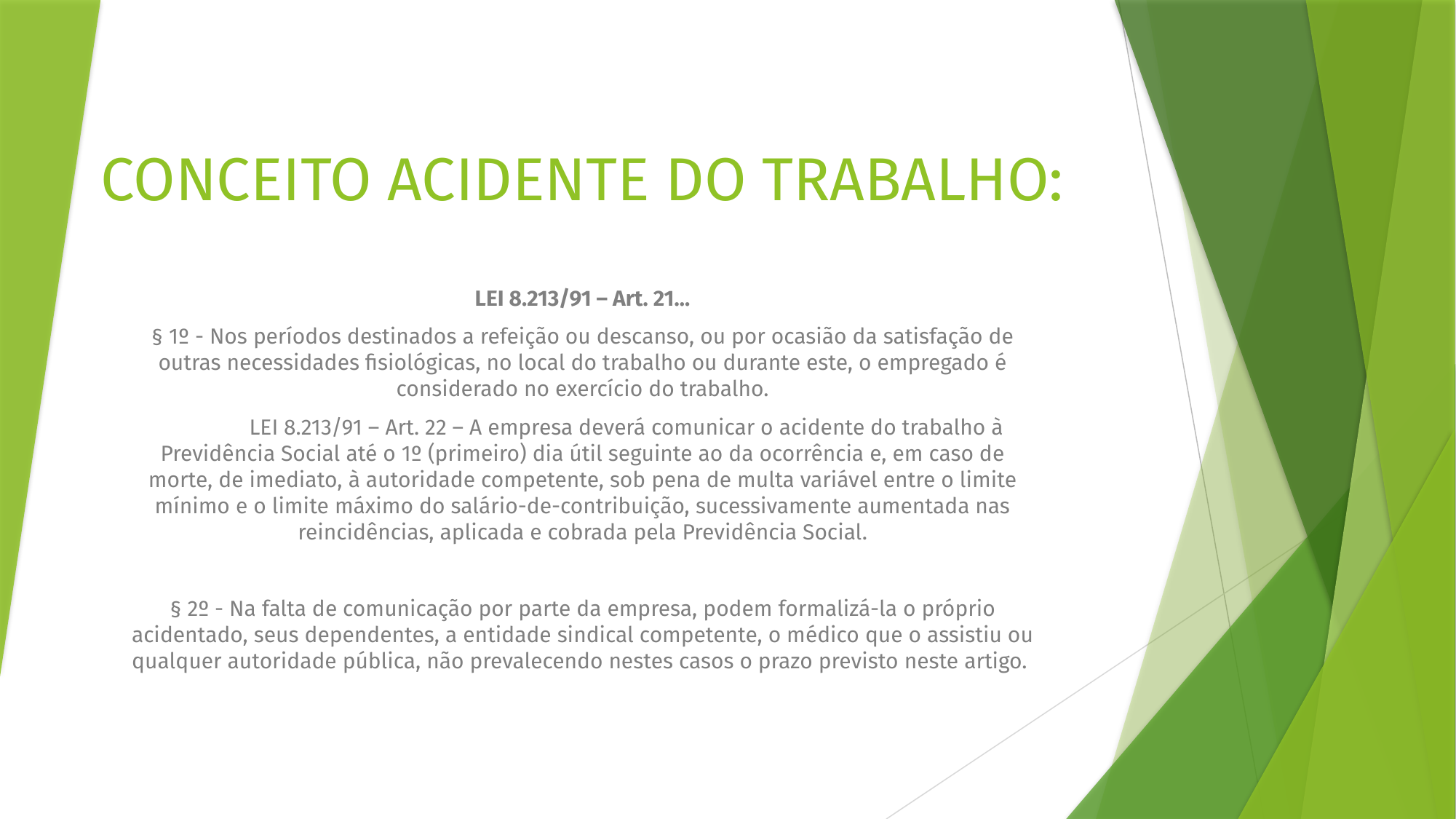

# CONCEITO ACIDENTE DO TRABALHO:
LEI 8.213/91 – Art. 21...
§ 1º - Nos períodos destinados a refeição ou descanso, ou por ocasião da satisfação de outras necessidades fisiológicas, no local do trabalho ou durante este, o empregado é considerado no exercício do trabalho.
 	LEI 8.213/91 – Art. 22 – A empresa deverá comunicar o acidente do trabalho à Previdência Social até o 1º (primeiro) dia útil seguinte ao da ocorrência e, em caso de morte, de imediato, à autoridade competente, sob pena de multa variável entre o limite mínimo e o limite máximo do salário-de-contribuição, sucessivamente aumentada nas reincidências, aplicada e cobrada pela Previdência Social.

§ 2º - Na falta de comunicação por parte da empresa, podem formalizá-la o próprio acidentado, seus dependentes, a entidade sindical competente, o médico que o assistiu ou qualquer autoridade pública, não prevalecendo nestes casos o prazo previsto neste artigo.